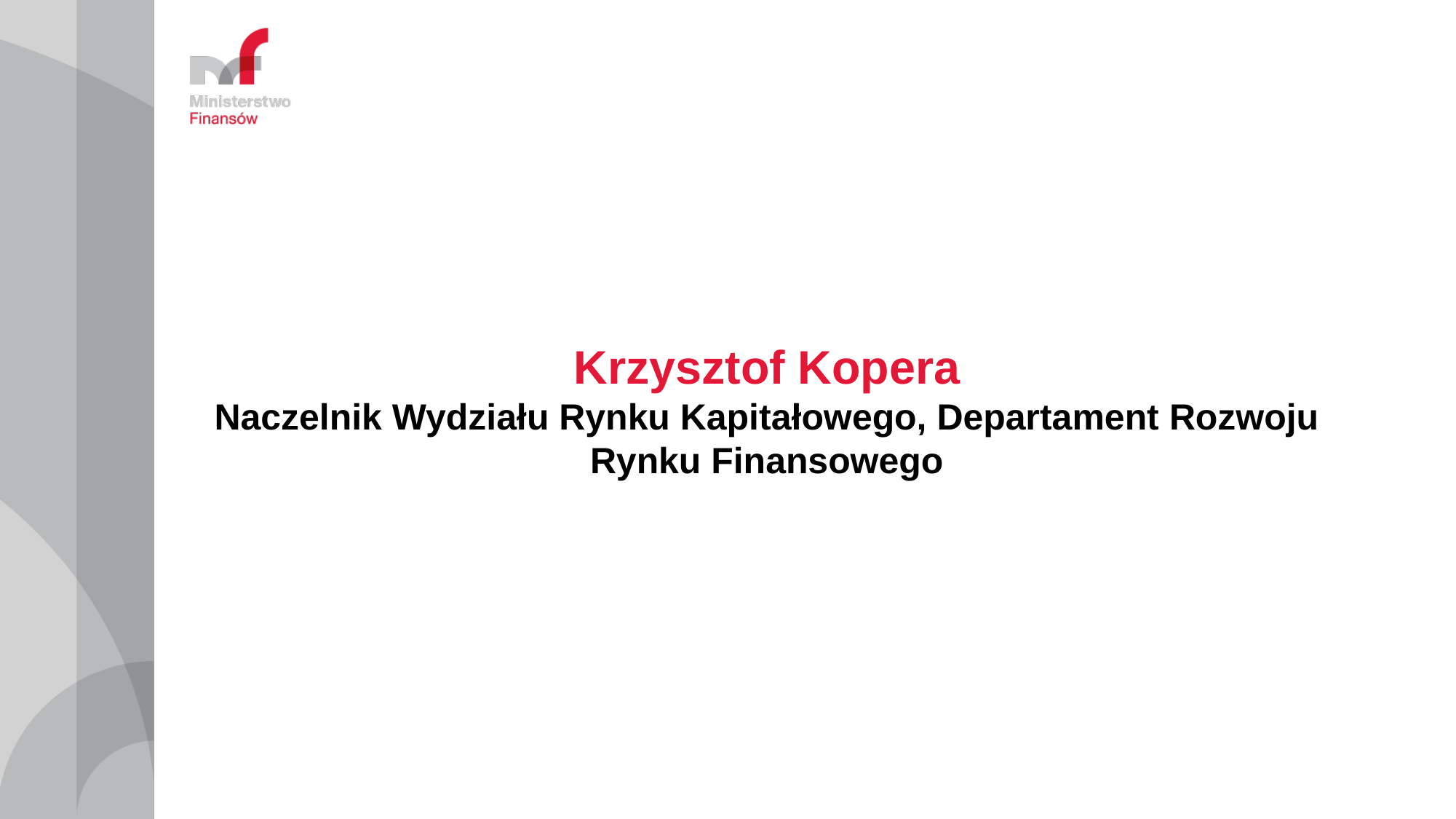

Krzysztof Kopera
Naczelnik Wydziału Rynku Kapitałowego, Departament Rozwoju Rynku Finansowego